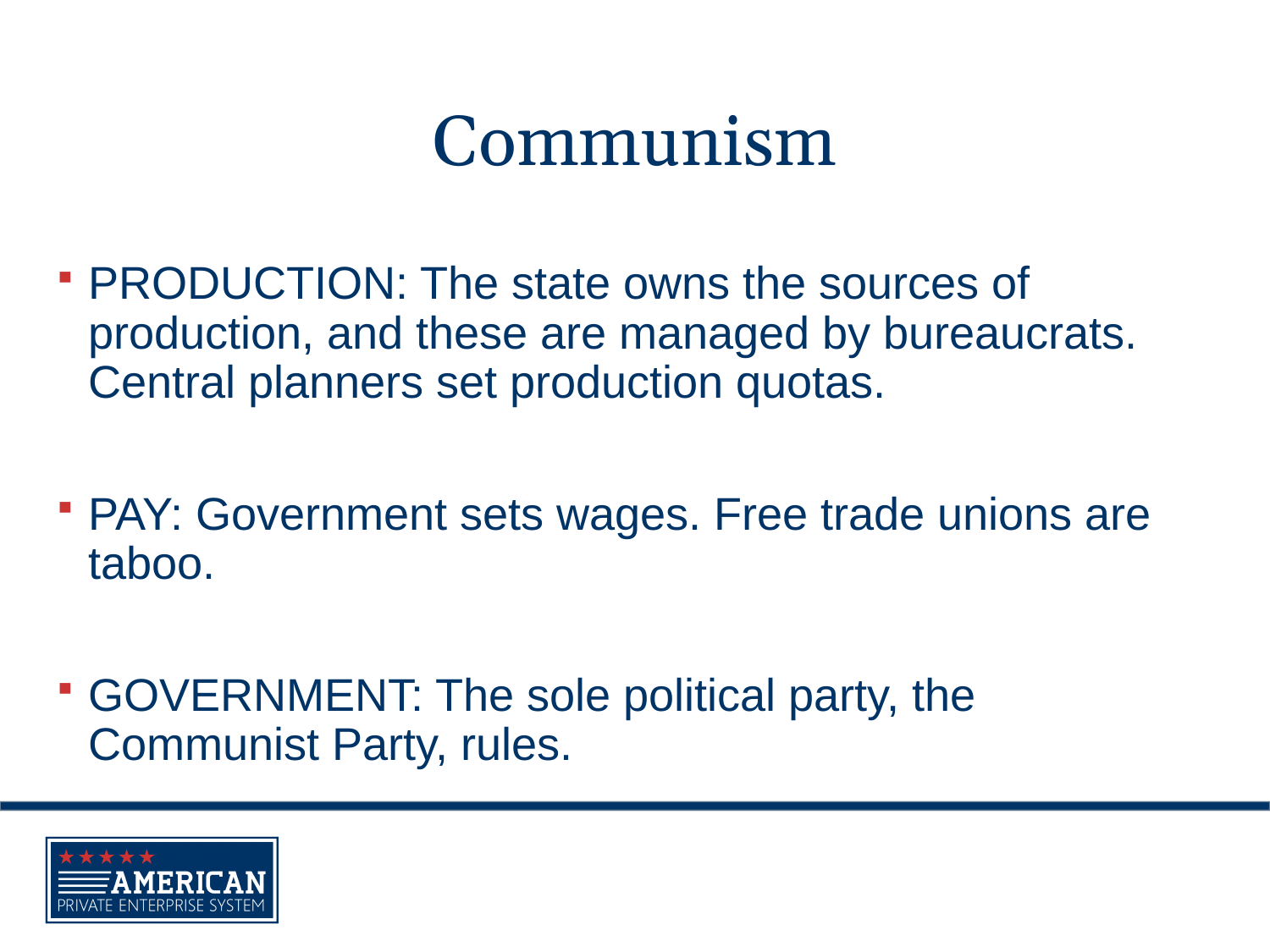

# Communism
PRODUCTION: The state owns the sources of production, and these are managed by bureaucrats. Central planners set production quotas.

PAY: Government sets wages. Free trade unions are taboo.

GOVERNMENT: The sole political party, the Communist Party, rules.